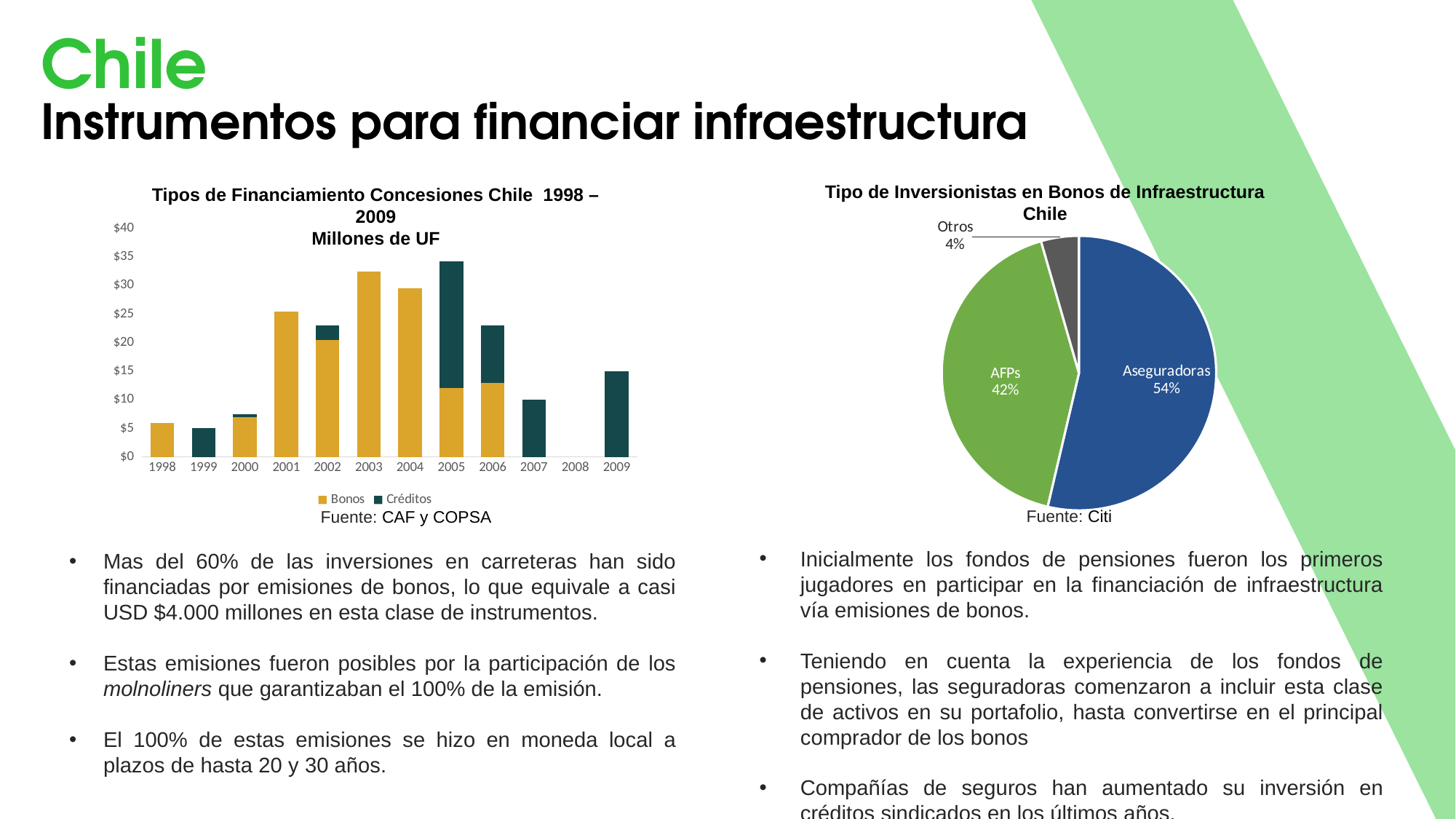

Chile
Instrumentos para financiar infraestructura
Tipo de Inversionistas en Bonos de Infraestructura Chile
Tipos de Financiamiento Concesiones Chile  1998 – 2009
Millones de UF

### Chart

| Category |  |
|---|---|
| Aseguradoras | 2070.0 |
| AFPs | 1615.0 |
| Otros | 172.0 |

[unsupported chart]

 Fuente: Citi
 Fuente: CAF y COPSA
Inicialmente los fondos de pensiones fueron los primeros jugadores en participar en la financiación de infraestructura vía emisiones de bonos.

Teniendo en cuenta la experiencia de los fondos de pensiones, las seguradoras comenzaron a incluir esta clase de activos en su portafolio, hasta convertirse en el principal comprador de los bonos

Compañías de seguros han aumentado su inversión en créditos sindicados en los últimos años.
Mas del 60% de las inversiones en carreteras han sido financiadas por emisiones de bonos, lo que equivale a casi USD $4.000 millones en esta clase de instrumentos.

Estas emisiones fueron posibles por la participación de los molnoliners que garantizaban el 100% de la emisión.

El 100% de estas emisiones se hizo en moneda local a plazos de hasta 20 y 30 años.